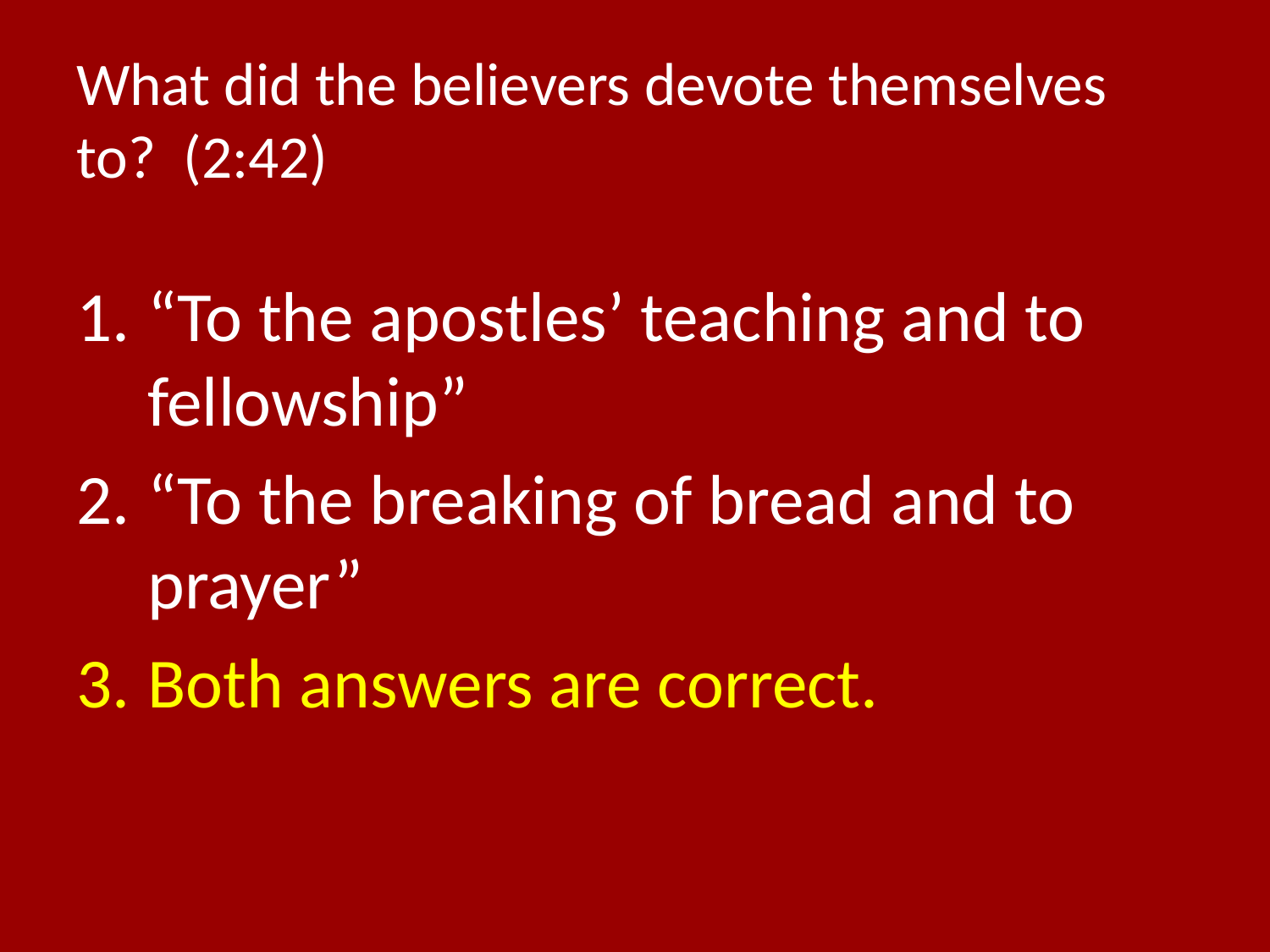

# What did the believers devote themselves to?  (2:42)
“To the apostles’ teaching and to fellowship”
“To the breaking of bread and to prayer”
Both answers are correct.